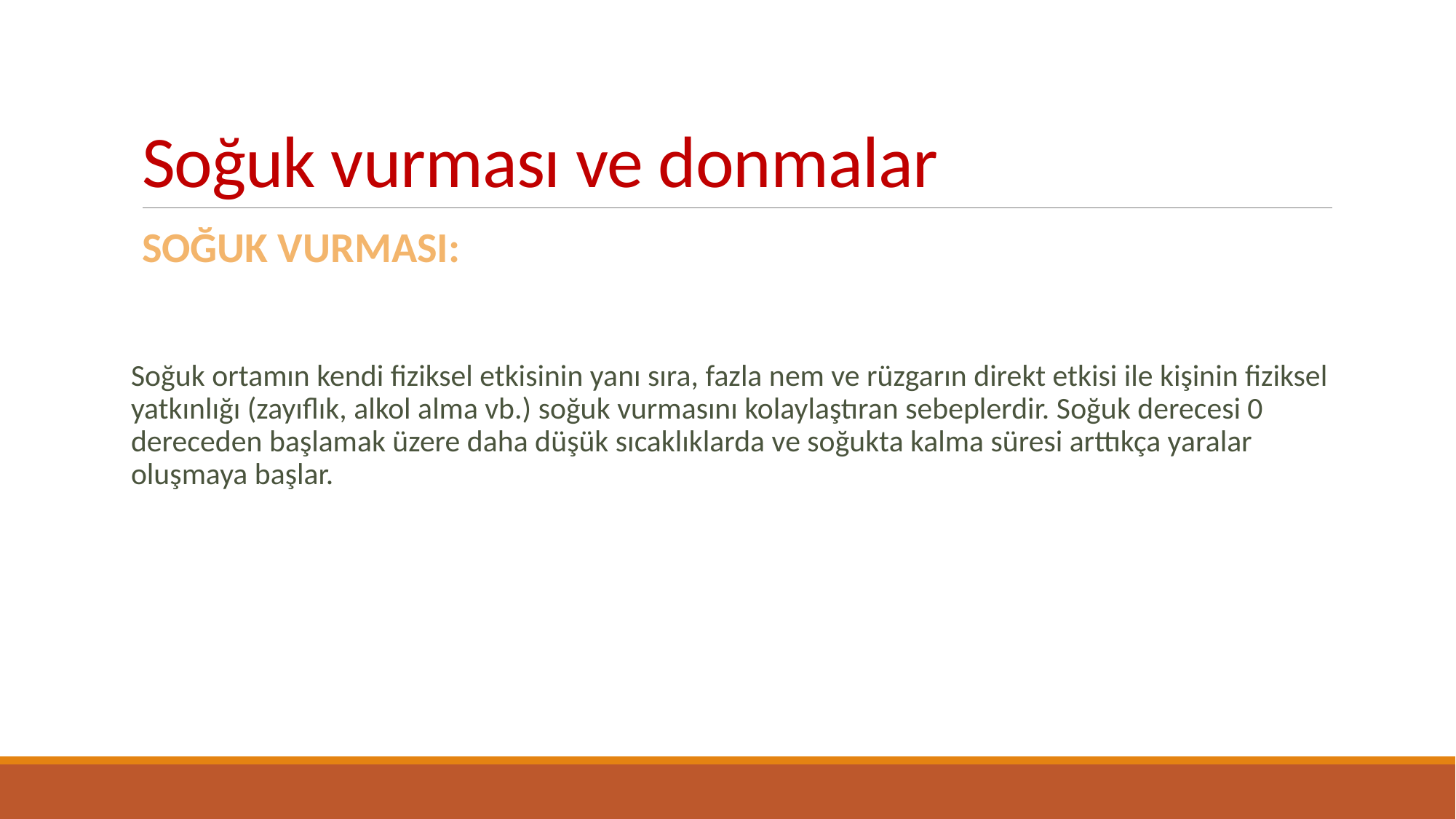

# Soğuk vurması ve donmalar
SOĞUK VURMASI:

Soğuk ortamın kendi fiziksel etkisinin yanı sıra, fazla nem ve rüzgarın direkt etkisi ile kişinin fiziksel yatkınlığı (zayıflık, alkol alma vb.) soğuk vurmasını kolaylaştıran sebeplerdir. Soğuk derecesi 0 dereceden başlamak üzere daha düşük sıcaklıklarda ve soğukta kalma süresi arttıkça yaralar oluşmaya başlar.